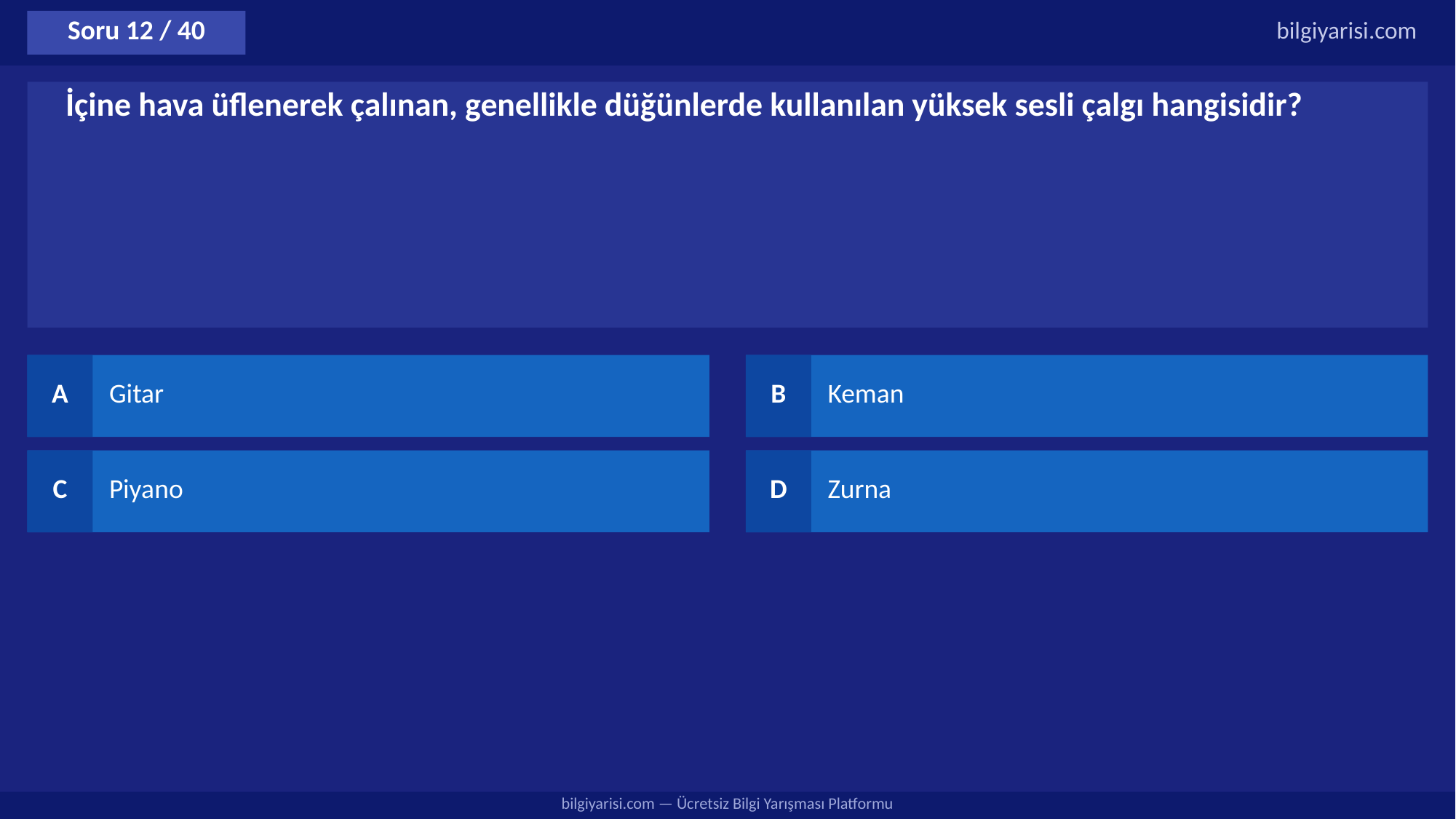

Soru 12 / 40
bilgiyarisi.com

İçine hava üflenerek çalınan, genellikle düğünlerde kullanılan yüksek sesli çalgı hangisidir?

A
Gitar

B
Keman

C
Piyano

D
Zurna
bilgiyarisi.com — Ücretsiz Bilgi Yarışması Platformu